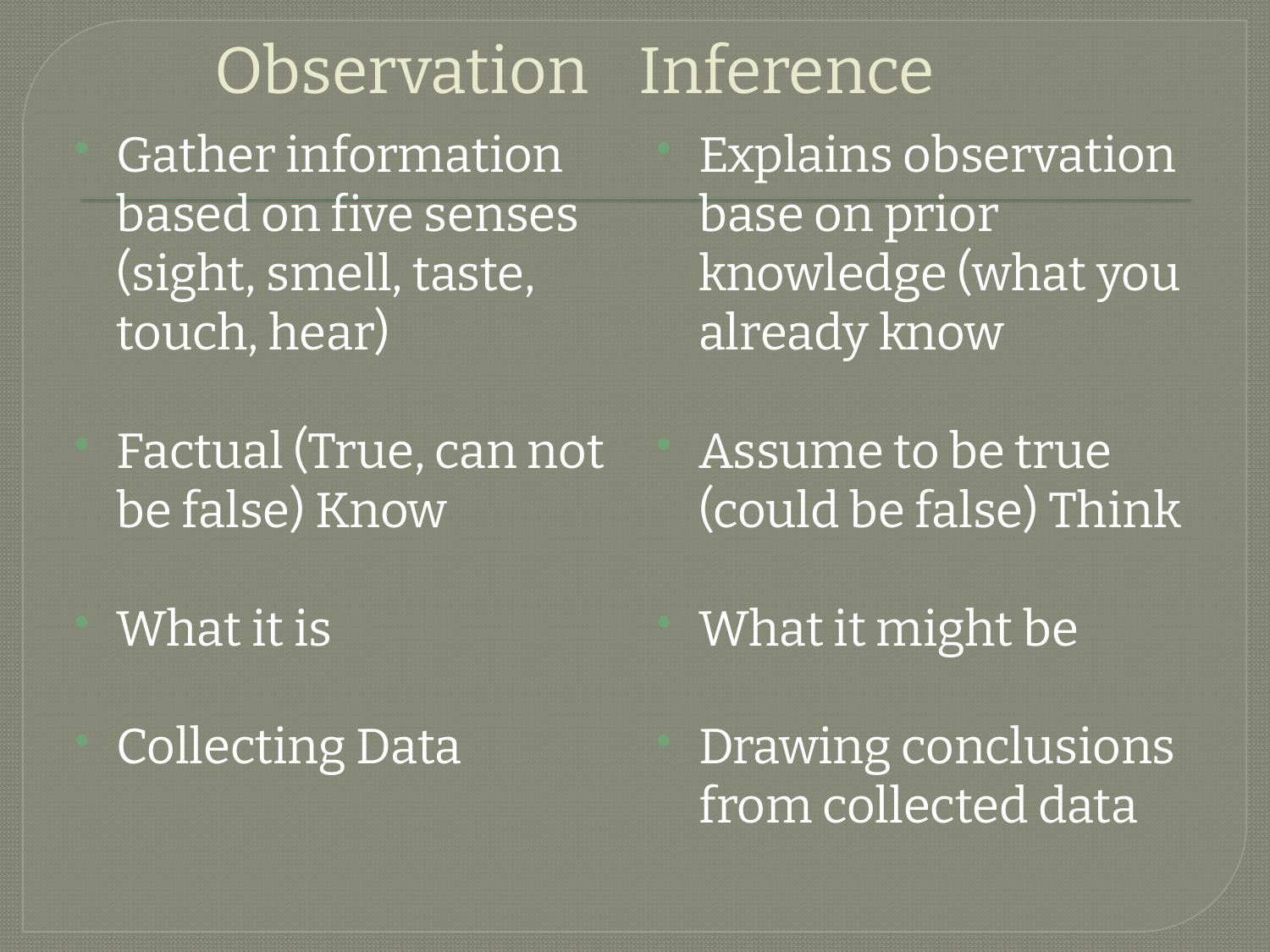

# Observation 		 Inference
Gather information based on five senses (sight, smell, taste, touch, hear)

Factual (True, can not be false) Know

What it is

Collecting Data
Explains observation base on prior knowledge (what you already know

Assume to be true (could be false) Think

What it might be

Drawing conclusions from collected data